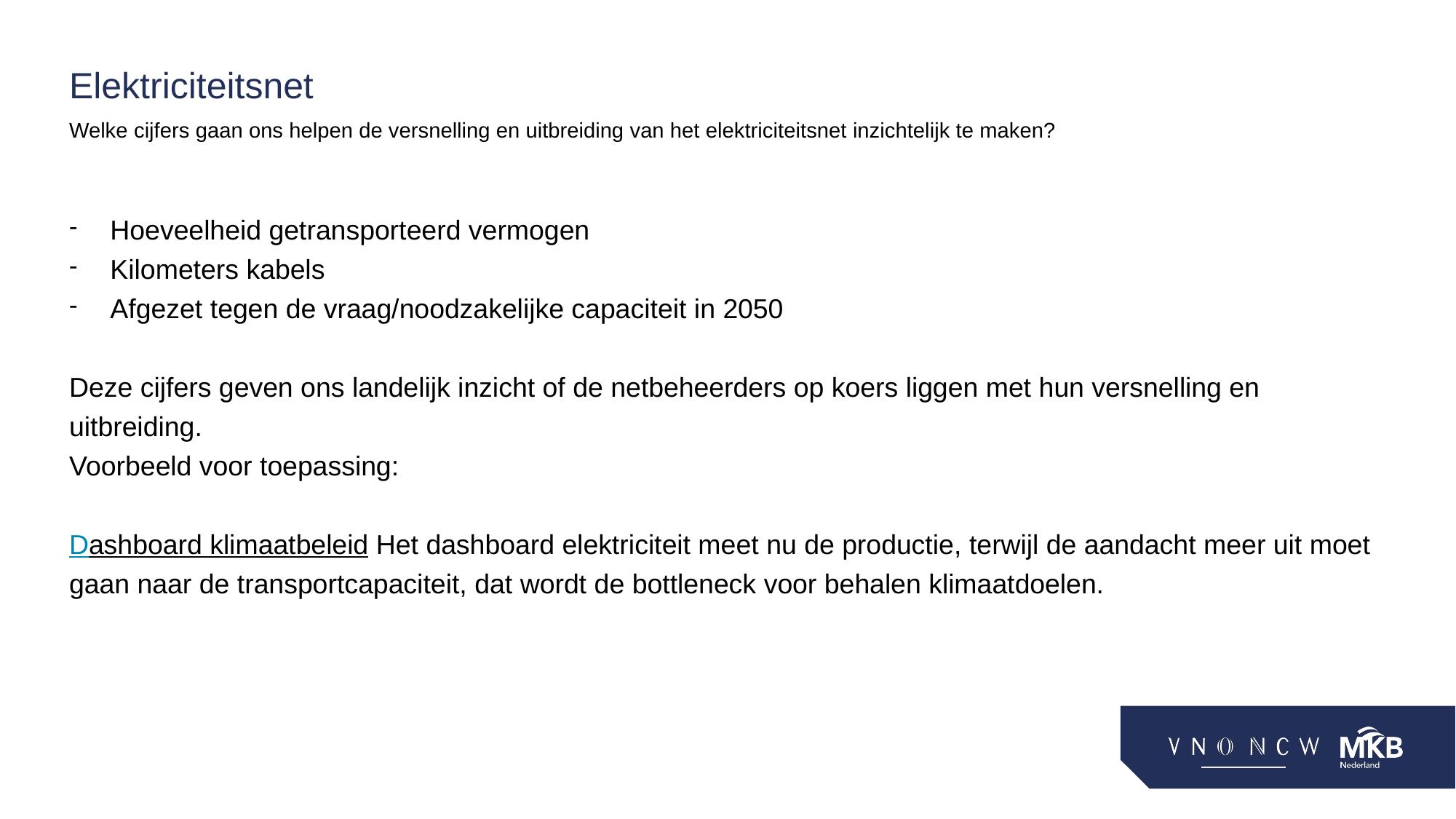

# Elektriciteitsnet
Welke cijfers gaan ons helpen de versnelling en uitbreiding van het elektriciteitsnet inzichtelijk te maken?
Hoeveelheid getransporteerd vermogen
Kilometers kabels
Afgezet tegen de vraag/noodzakelijke capaciteit in 2050

Deze cijfers geven ons landelijk inzicht of de netbeheerders op koers liggen met hun versnelling en uitbreiding.
Voorbeeld voor toepassing:

Dashboard klimaatbeleid Het dashboard elektriciteit meet nu de productie, terwijl de aandacht meer uit moet gaan naar de transportcapaciteit, dat wordt de bottleneck voor behalen klimaatdoelen.